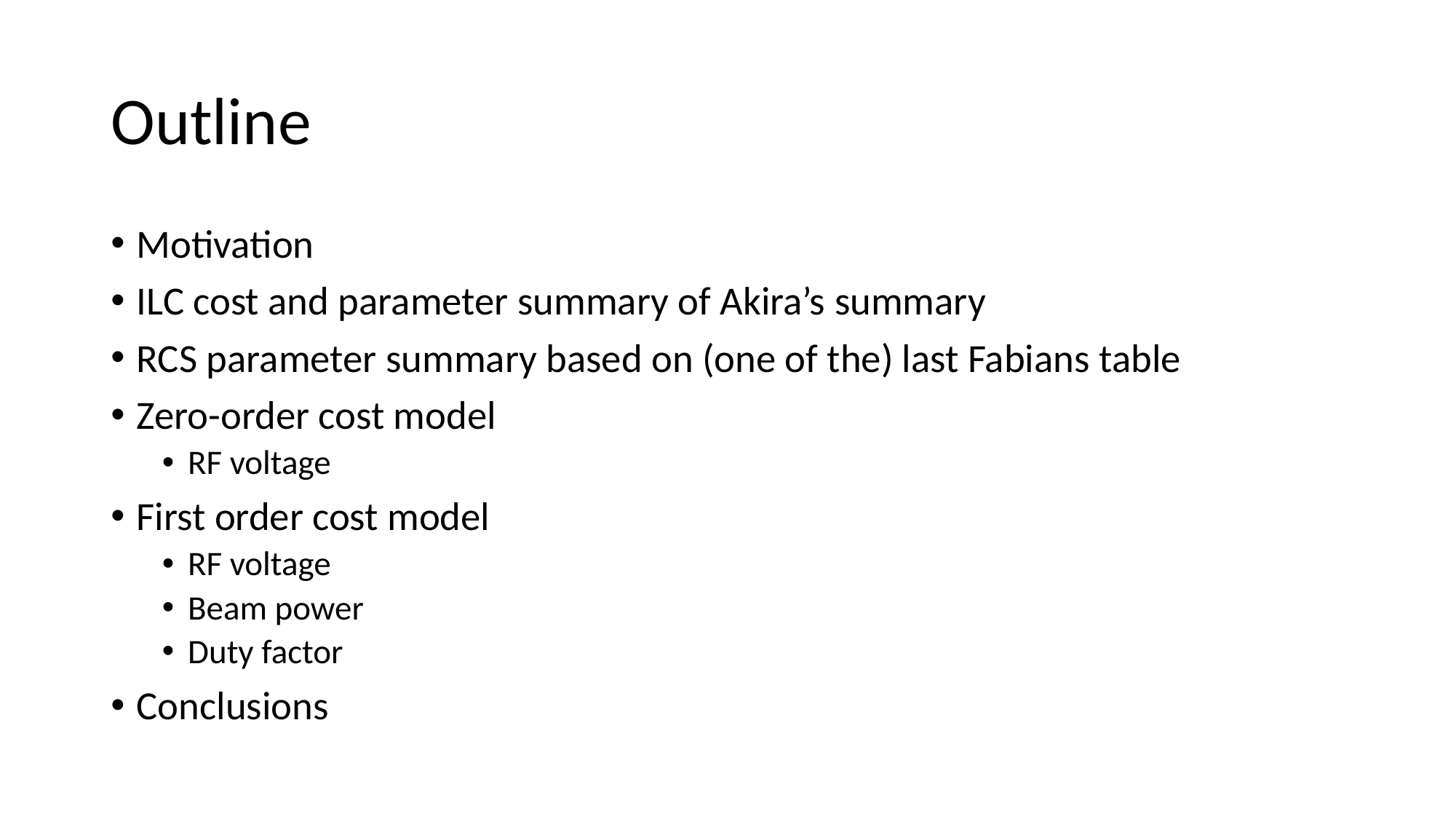

# Outline
Motivation
ILC cost and parameter summary of Akira’s summary
RCS parameter summary based on (one of the) last Fabians table
Zero-order cost model
RF voltage
First order cost model
RF voltage
Beam power
Duty factor
Conclusions